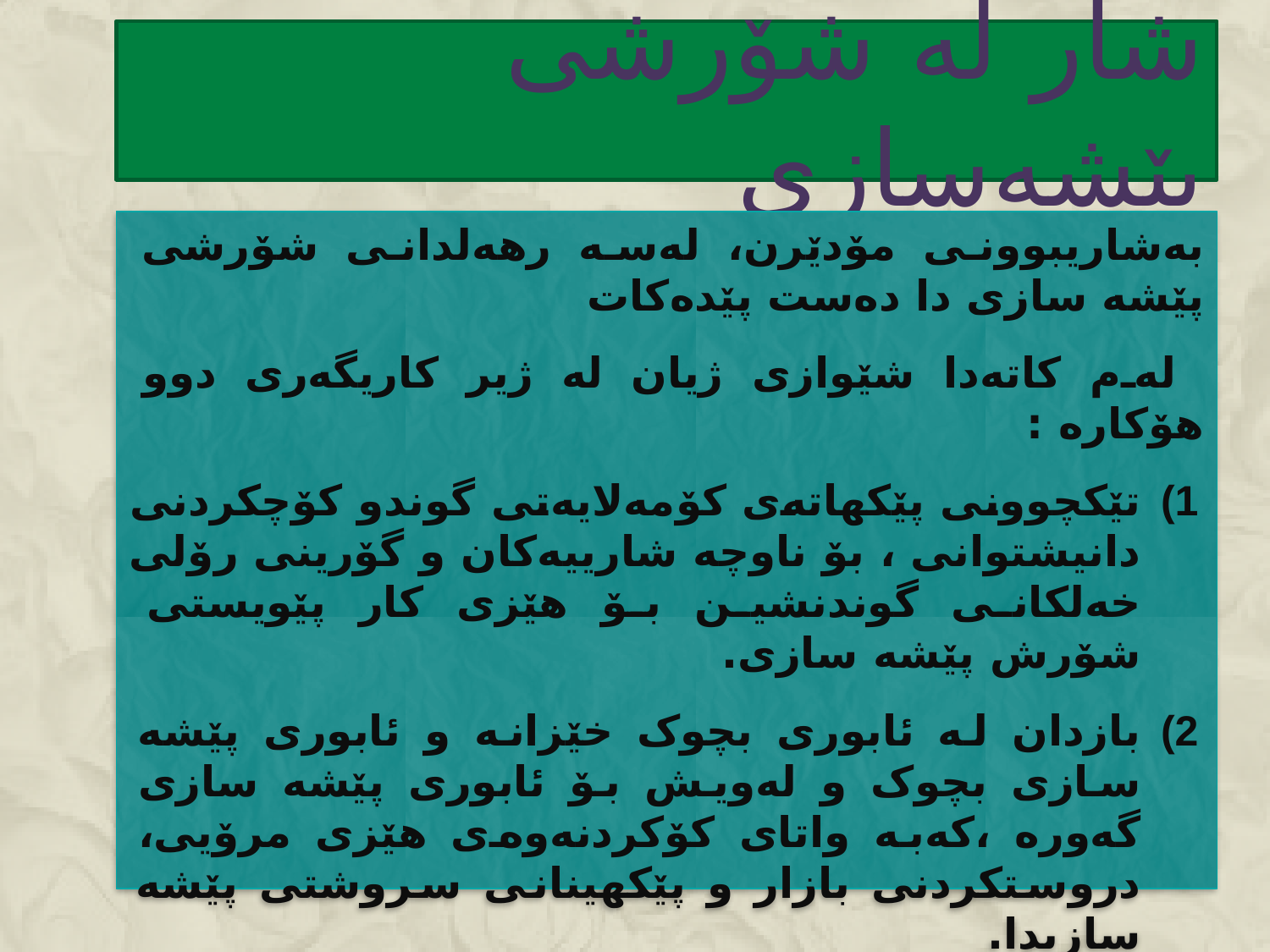

# شار له‌ شۆرشی پێشه‌سازی
به‌شاریبوونی مۆدێرن، له‌سه رهه‌لدانی شۆرشی پێشه سازی دا ده‌ست پێده‌کات
 له‌م کاته‌دا شێوازی ژیان له‌ ژیر کاریگه‌ری دوو هۆکاره :
تێکچوونی پێکهاته‌ی کۆمه‌لایه‌تی گوندو کۆچکردنی دانیشتوانی ، بۆ ناوچه شارییه‌کان و گۆرینی رۆلی خه‌لکانی گوندنشین بۆ هێزی کار پێویستی شۆرش پێشه سازی.
بازدان له ئابوری بچوک خێزانه و ئابوری پێشه سازی بچوک و له‌ویش بۆ ئابوری پێشه‌ سازی گه‌وره ،که‌به واتای کۆکردنه‌وه‌ی هێزی مرۆیی، دروستکردنی بازار و پێکهینانی سروشتی پێشه سازیدا.